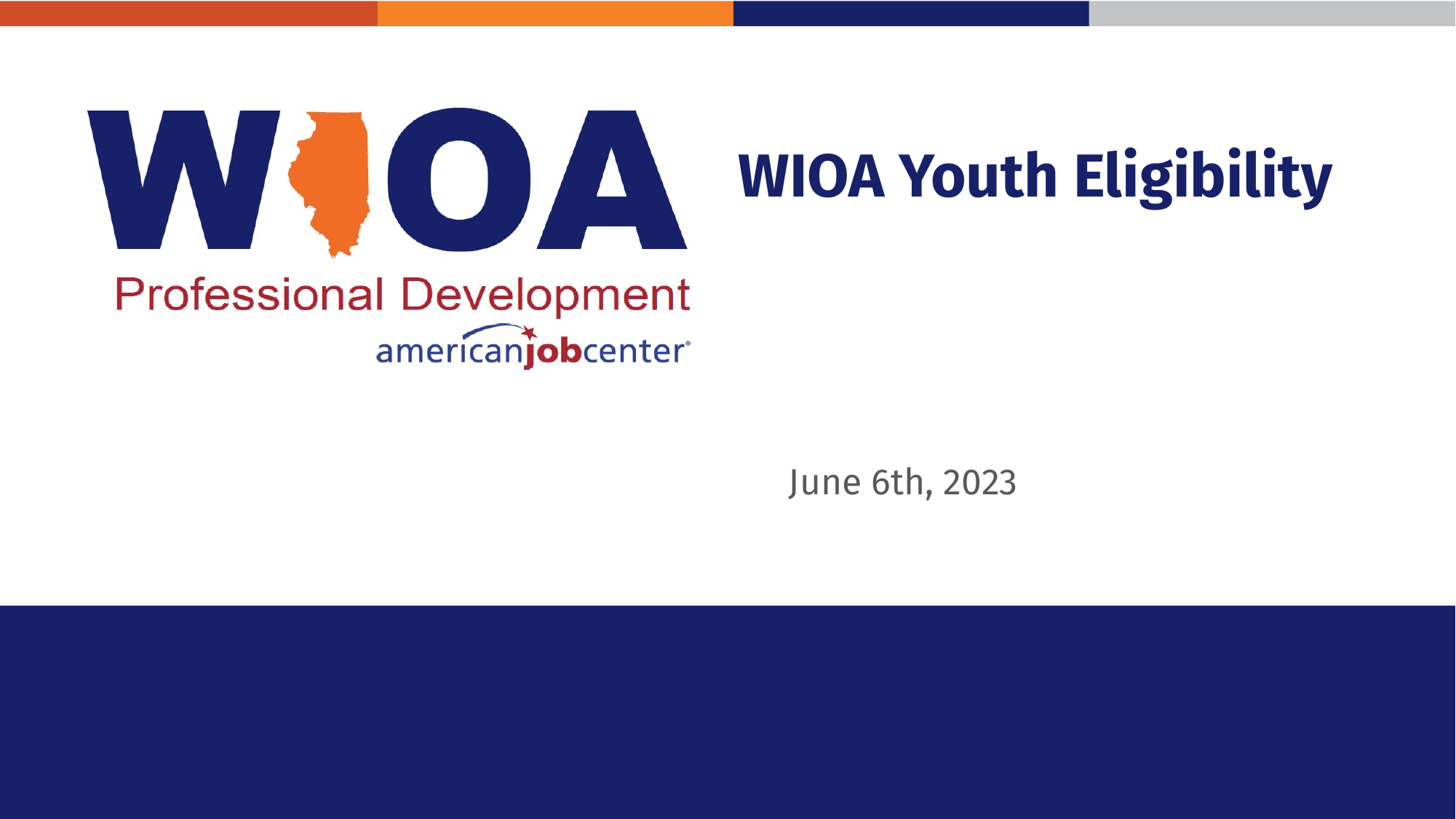

# WIOA Youth Eligibility
June 6th, 2023